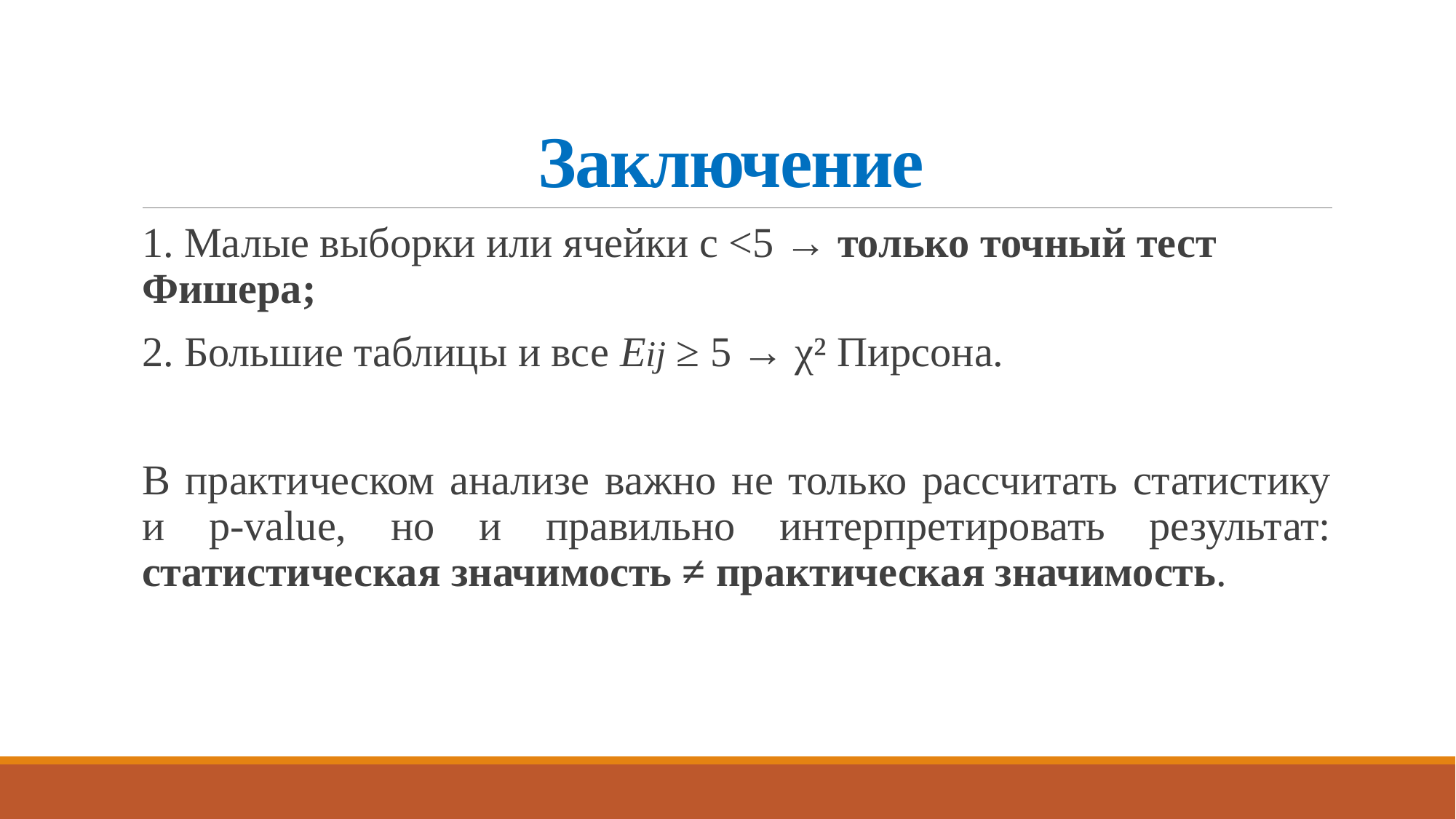

# Заключение
1. Малые выборки или ячейки с <5 → только точный тест Фишера;
2. Большие таблицы и все Eij ≥ 5 → χ² Пирсона.

В практическом анализе важно не только рассчитать статистику и p-value, но и правильно интерпретировать результат: статистическая значимость ≠ практическая значимость.